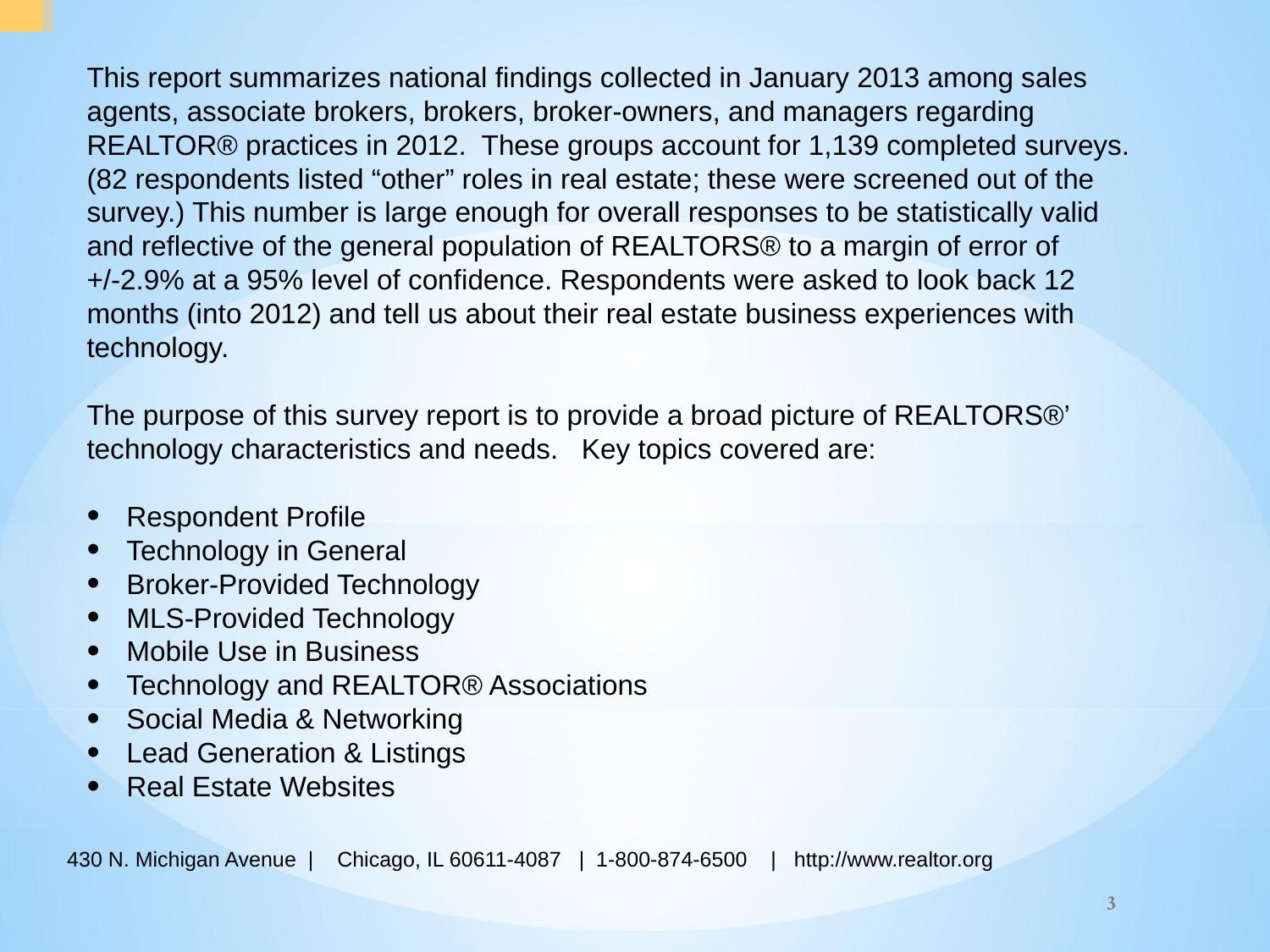

This report summarizes national findings collected in January 2013 among sales agents, associate brokers, brokers, broker-owners, and managers regarding REALTOR® practices in 2012.  These groups account for 1,139 completed surveys.  (82 respondents listed “other” roles in real estate; these were screened out of the survey.) This number is large enough for overall responses to be statistically valid and reflective of the general population of REALTORS® to a margin of error of      +/-2.9% at a 95% level of confidence. Respondents were asked to look back 12 months (into 2012) and tell us about their real estate business experiences with technology.

The purpose of this survey report is to provide a broad picture of REALTORS®’ technology characteristics and needs.   Key topics covered are:

Respondent Profile
Technology in General
Broker-Provided Technology
MLS-Provided Technology
Mobile Use in Business
Technology and REALTOR® Associations
Social Media & Networking
Lead Generation & Listings
Real Estate Websites

430 N. Michigan Avenue  |    Chicago, IL 60611-4087   |  1-800-874-6500    |   http://www.realtor.org
3